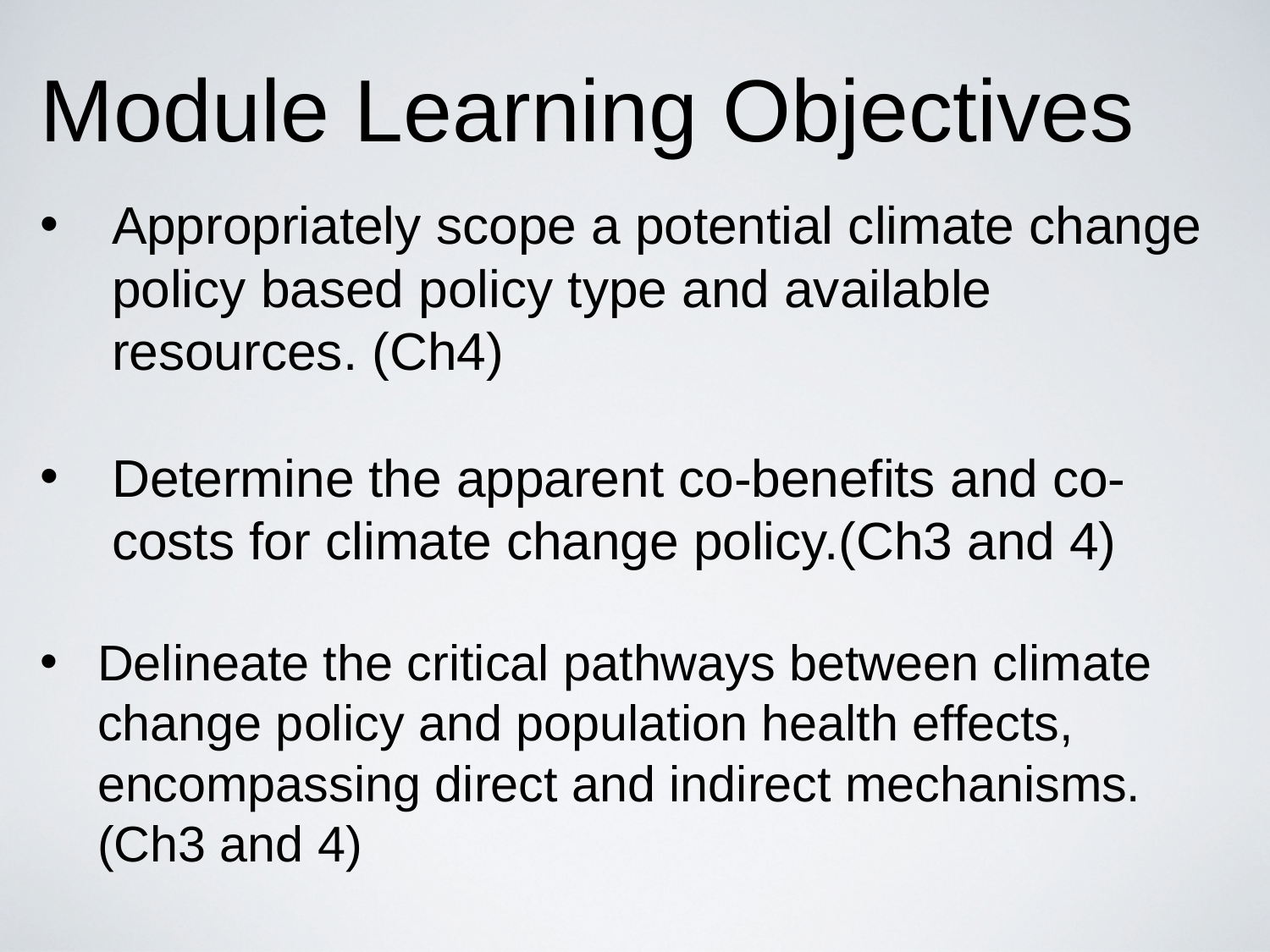

# Module Learning Objectives
Appropriately scope a potential climate change policy based policy type and available resources. (Ch4)

Determine the apparent co-benefits and co-costs for climate change policy.(Ch3 and 4)

Delineate the critical pathways between climate change policy and population health effects, encompassing direct and indirect mechanisms.(Ch3 and 4)